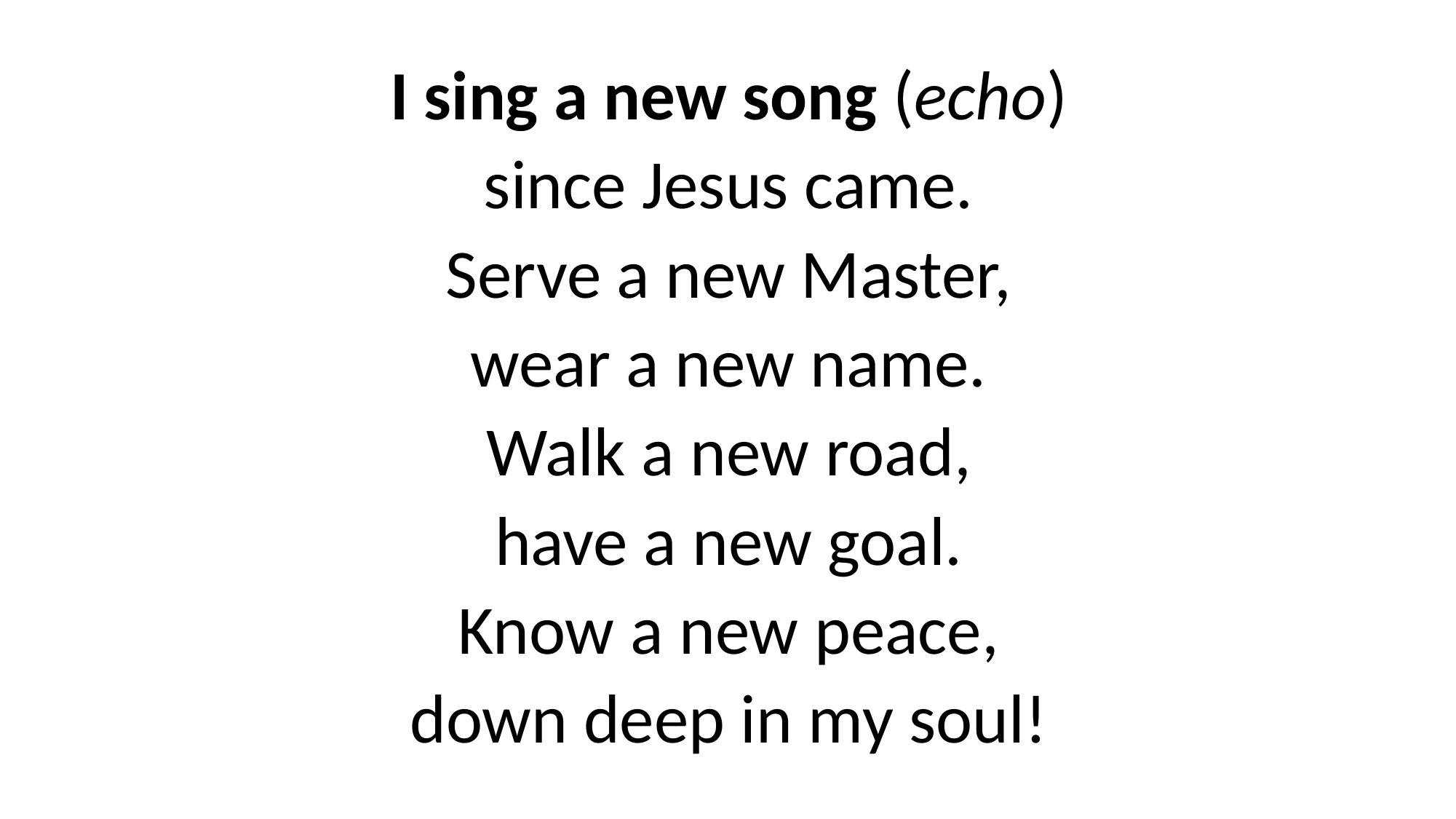

I sing a new song (echo)
since Jesus came.
Serve a new Master,
wear a new name.
Walk a new road,
have a new goal.
Know a new peace,
down deep in my soul!